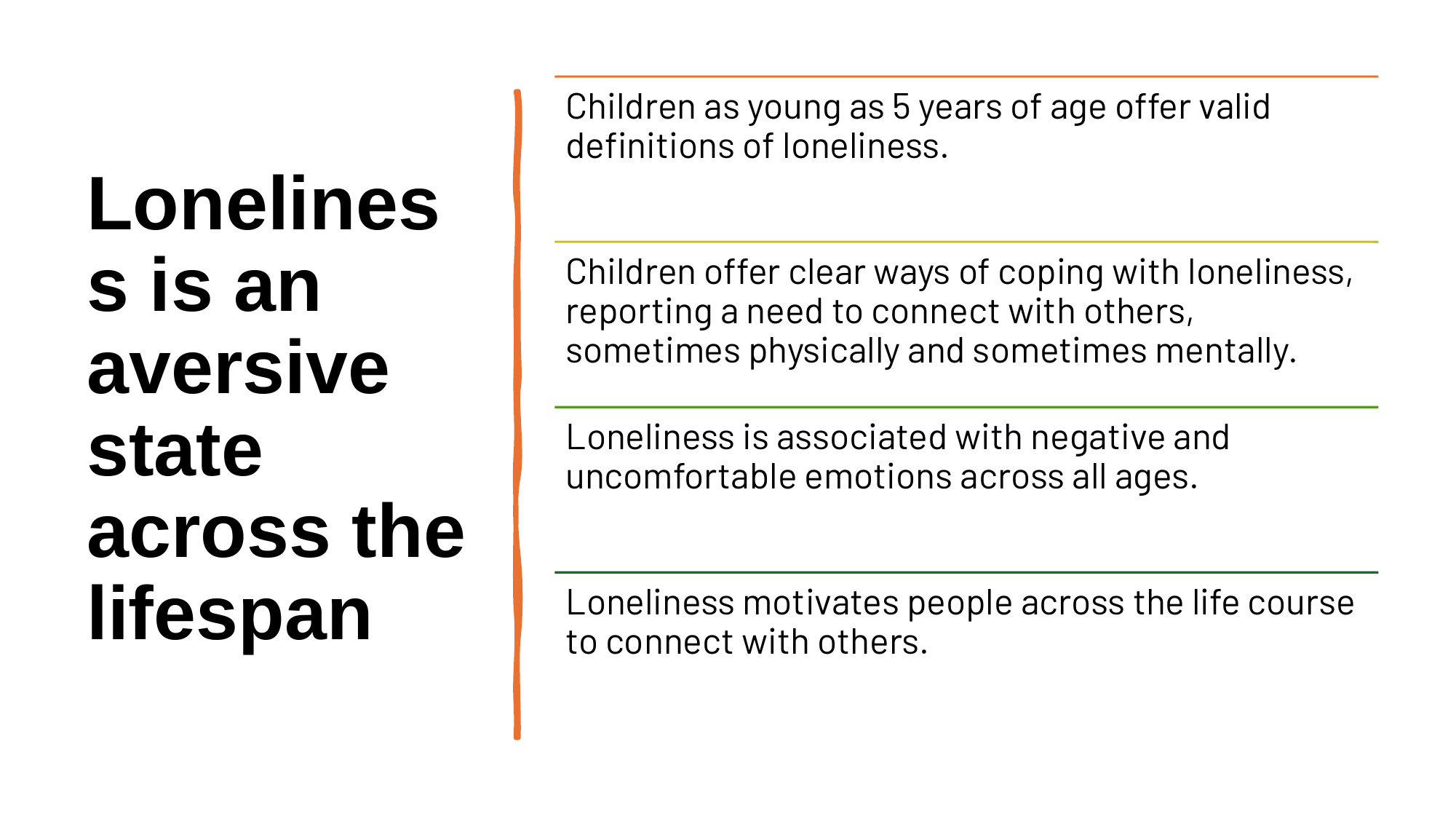

Children as young as 5 years of age offer valid definitions of loneliness.
Children offer clear ways of coping with loneliness, reporting a need to connect with others, sometimes physically and sometimes mentally.
Loneliness is associated with negative and uncomfortable emotions across all ages.
Loneliness motivates people across the life course to connect with others.
# Loneliness is an aversive state across the lifespan